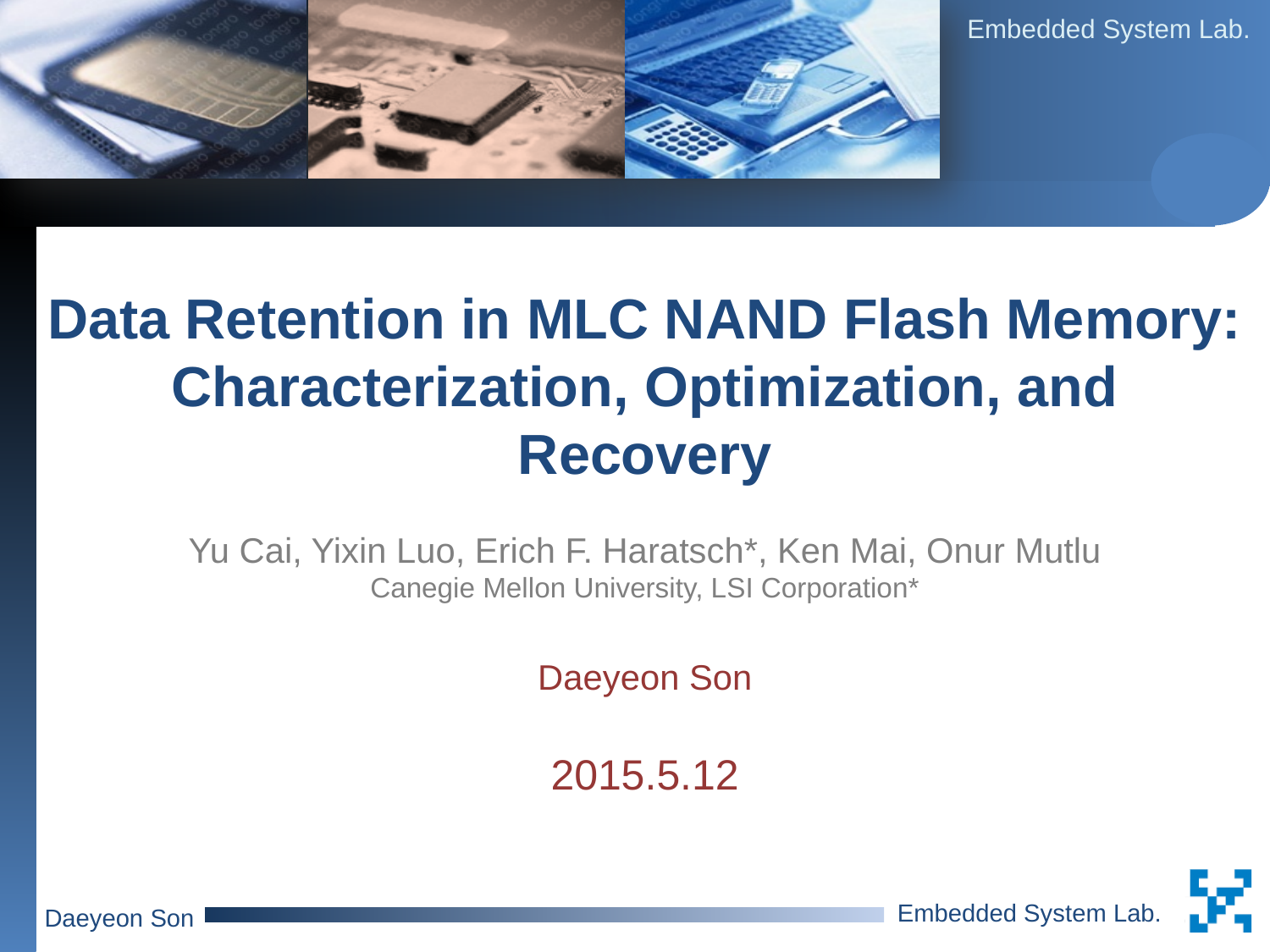

Data Retention in MLC NAND Flash Memory: Characterization, Optimization, and Recovery

Yu Cai, Yixin Luo, Erich F. Haratsch*, Ken Mai, Onur Mutlu
Canegie Mellon University, LSI Corporation*

Daeyeon Son

2015.5.12